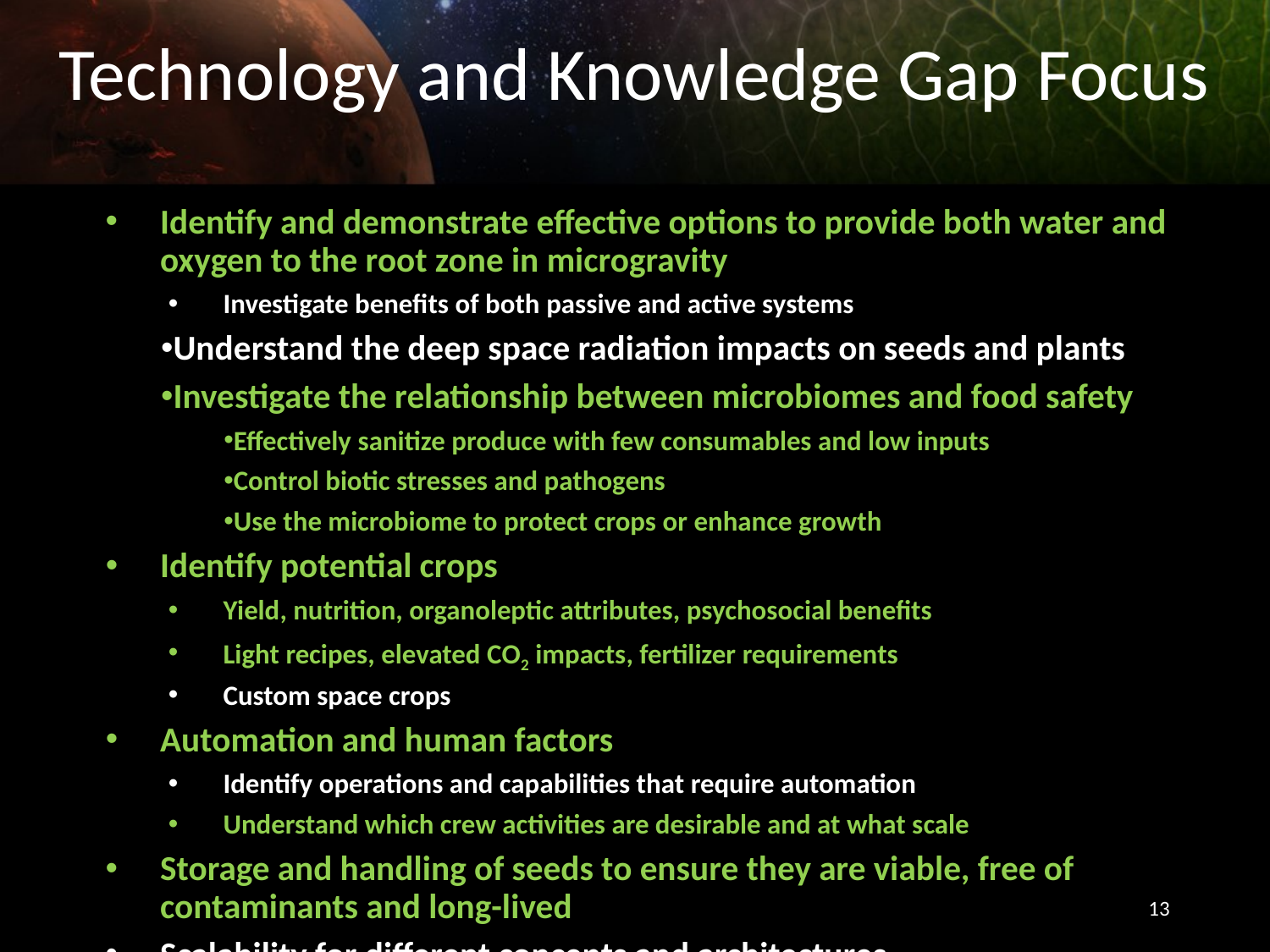

# Technology and Knowledge Gap Focus
Identify and demonstrate effective options to provide both water and oxygen to the root zone in microgravity
Investigate benefits of both passive and active systems
Understand the deep space radiation impacts on seeds and plants
Investigate the relationship between microbiomes and food safety
Effectively sanitize produce with few consumables and low inputs
Control biotic stresses and pathogens
Use the microbiome to protect crops or enhance growth
Identify potential crops
Yield, nutrition, organoleptic attributes, psychosocial benefits
Light recipes, elevated CO2 impacts, fertilizer requirements
Custom space crops
Automation and human factors
Identify operations and capabilities that require automation
Understand which crew activities are desirable and at what scale
Storage and handling of seeds to ensure they are viable, free of contaminants and long-lived
Scalability for different concepts and architectures
13